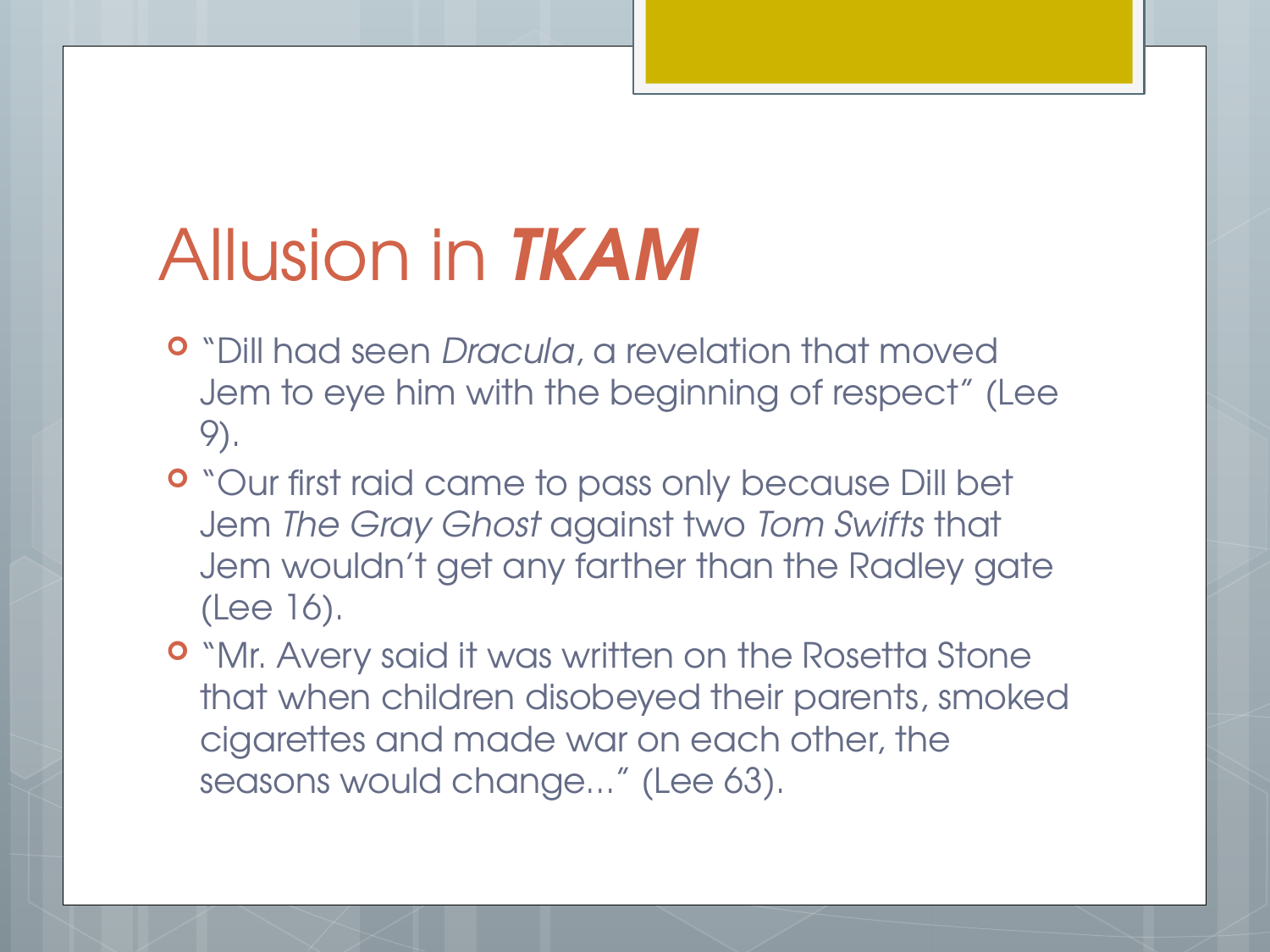

# Allusion in TKAM
“Dill had seen Dracula, a revelation that moved Jem to eye him with the beginning of respect” (Lee 9).
“Our first raid came to pass only because Dill bet Jem The Gray Ghost against two Tom Swifts that Jem wouldn’t get any farther than the Radley gate (Lee 16).
“Mr. Avery said it was written on the Rosetta Stone that when children disobeyed their parents, smoked cigarettes and made war on each other, the seasons would change…” (Lee 63).